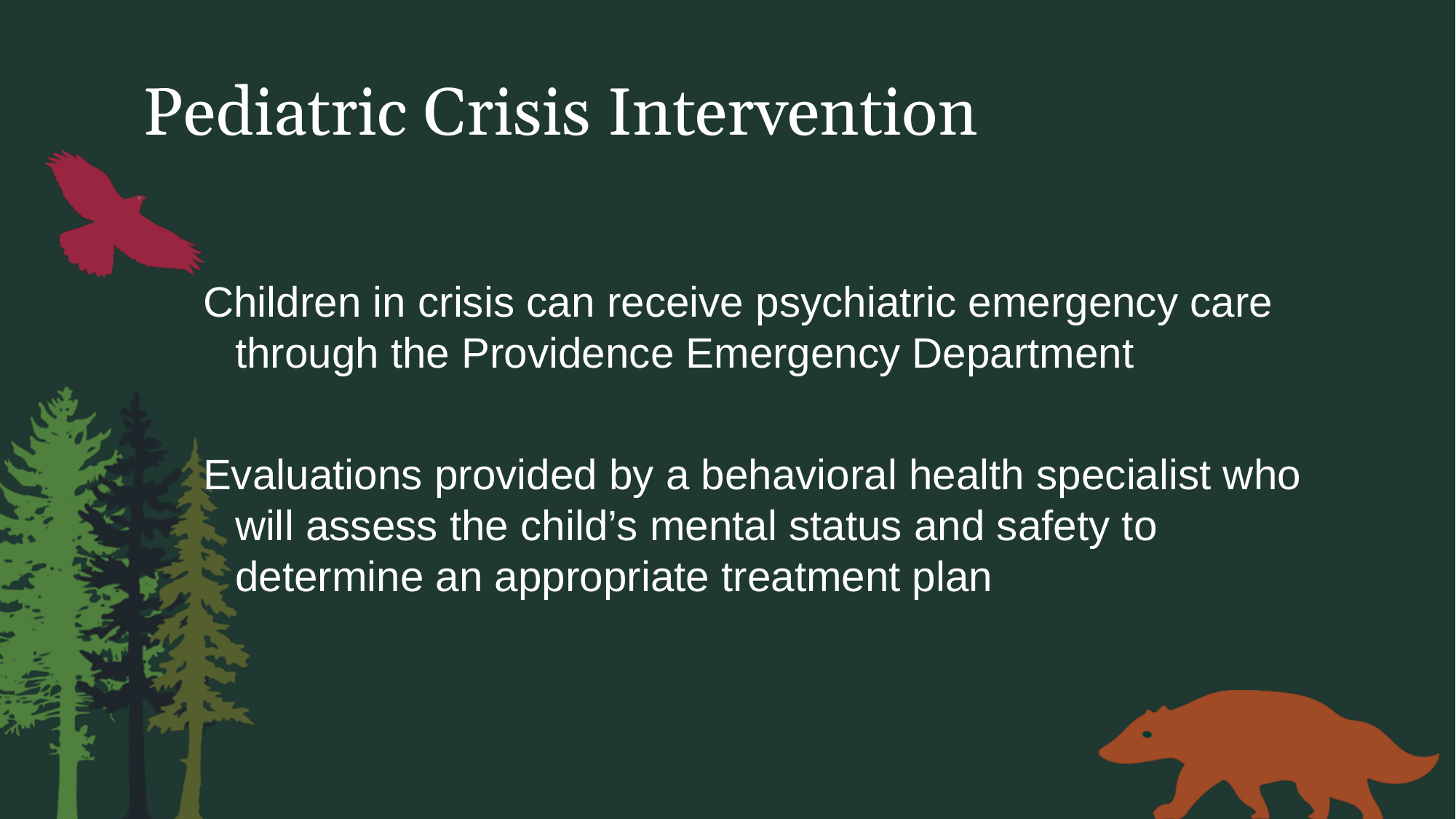

Pediatric Crisis Intervention
Children in crisis can receive psychiatric emergency care through the Providence Emergency Department

Evaluations provided by a behavioral health specialist who will assess the child’s mental status and safety to determine an appropriate treatment plan
7